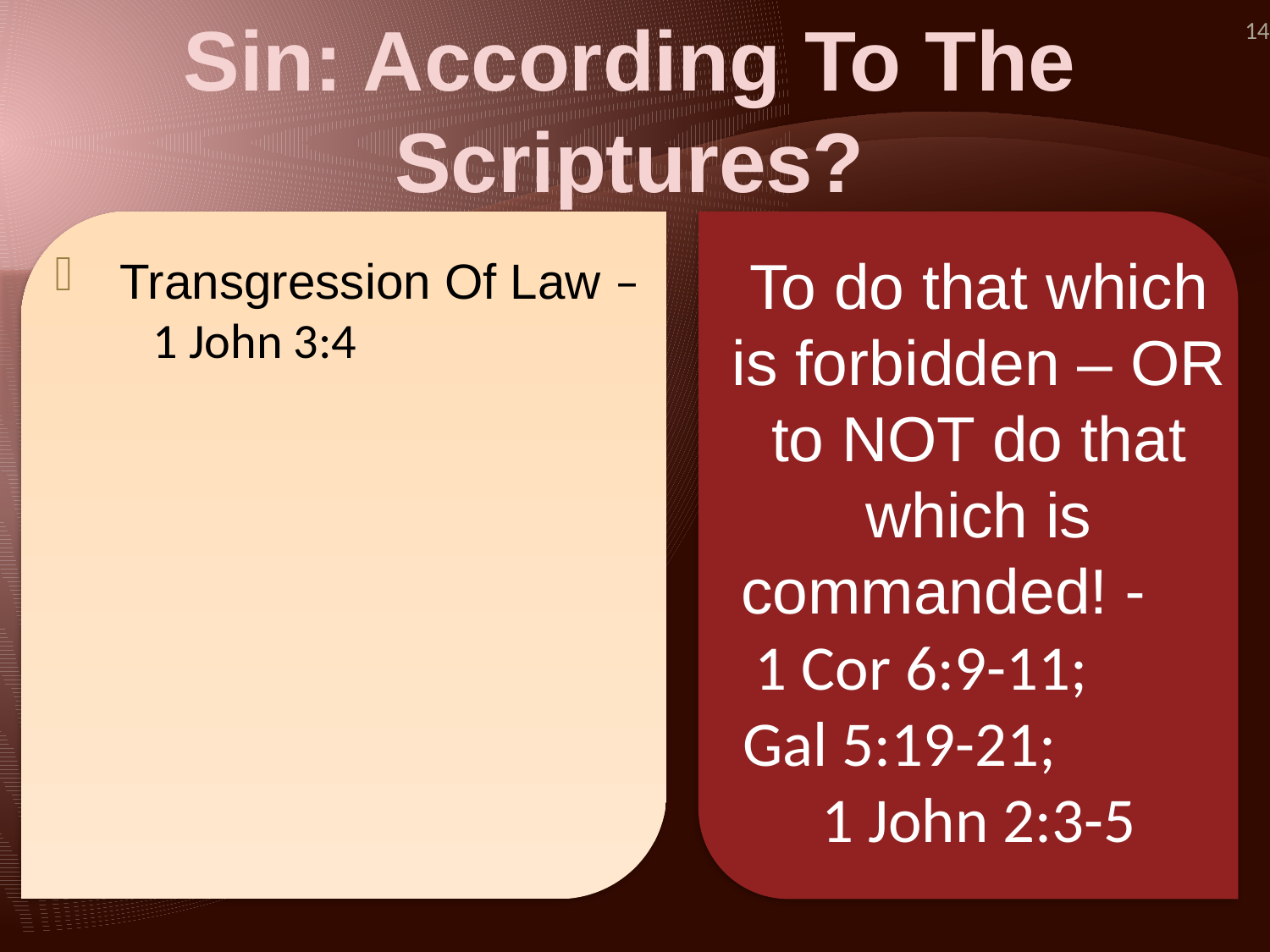

Sin: According To The Scriptures?
14

To do that which is forbidden – OR to NOT do that which is commanded! -      1 Cor 6:9-11;         Gal 5:19-21;            1 John 2:3-5
Transgression Of Law –    1 John 3:4